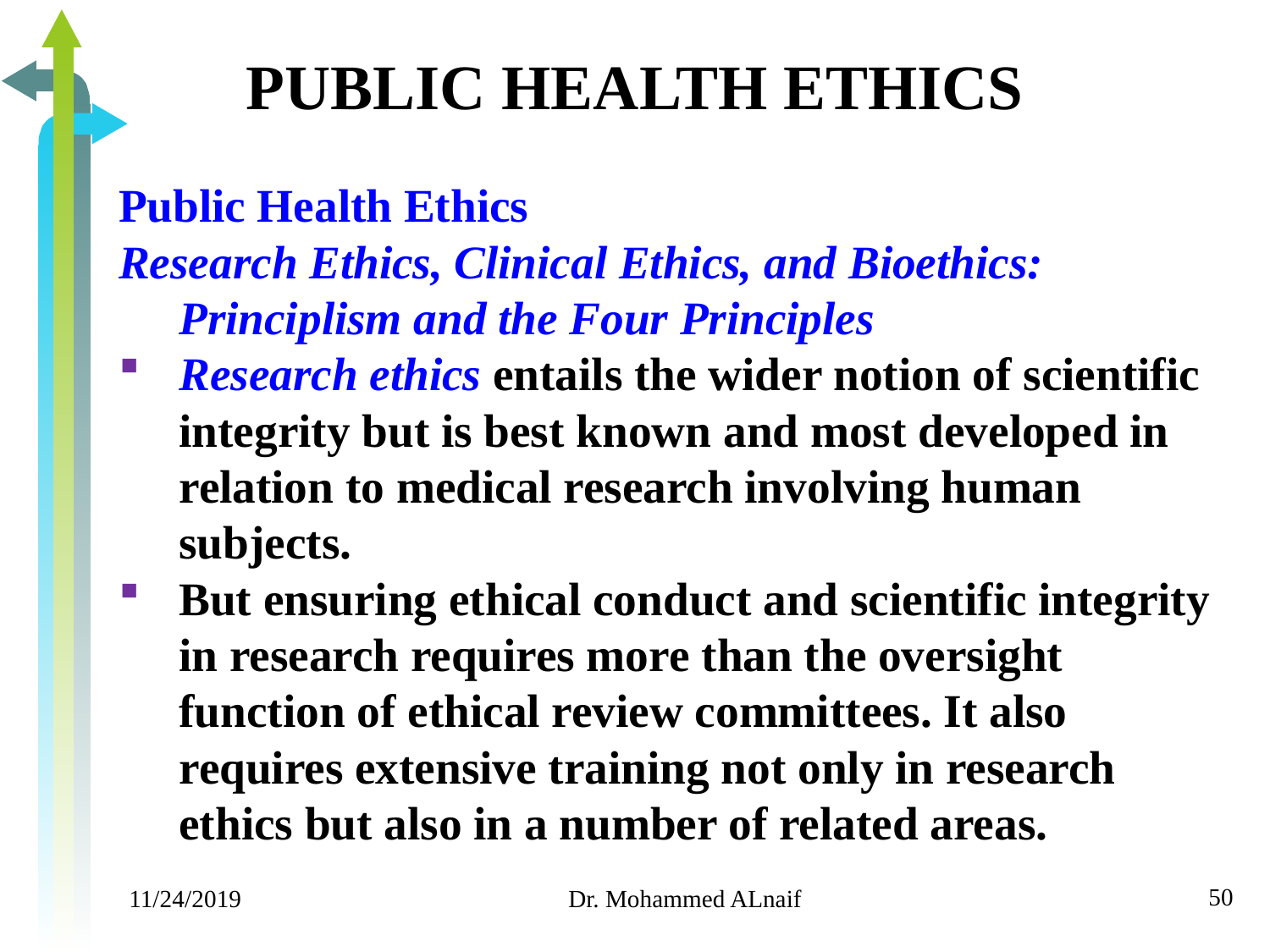

# PUBLIC HEALTH ETHICS
Public Health Ethics
Research Ethics, Clinical Ethics, and Bioethics: Principlism and the Four Principles
Research ethics entails the wider notion of scientific integrity but is best known and most developed in relation to medical research involving human subjects.
But ensuring ethical conduct and scientific integrity in research requires more than the oversight function of ethical review committees. It also requires extensive training not only in research ethics but also in a number of related areas.
50
11/24/2019
Dr. Mohammed ALnaif